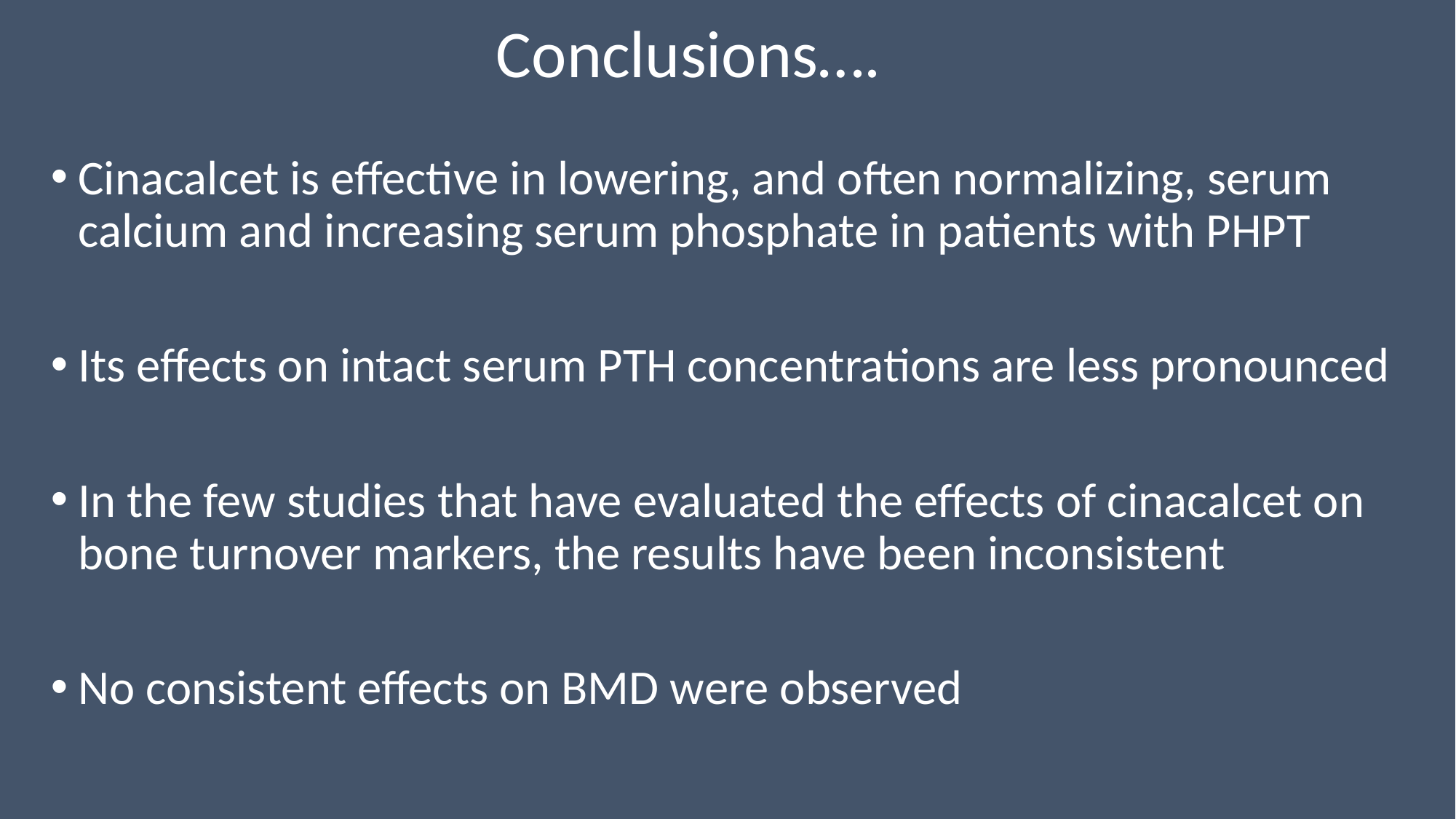

# Conclusions….
Cinacalcet is effective in lowering, and often normalizing, serum calcium and increasing serum phosphate in patients with PHPT

Its effects on intact serum PTH concentrations are less pronounced

In the few studies that have evaluated the effects of cinacalcet on bone turnover markers, the results have been inconsistent

No consistent effects on BMD were observed